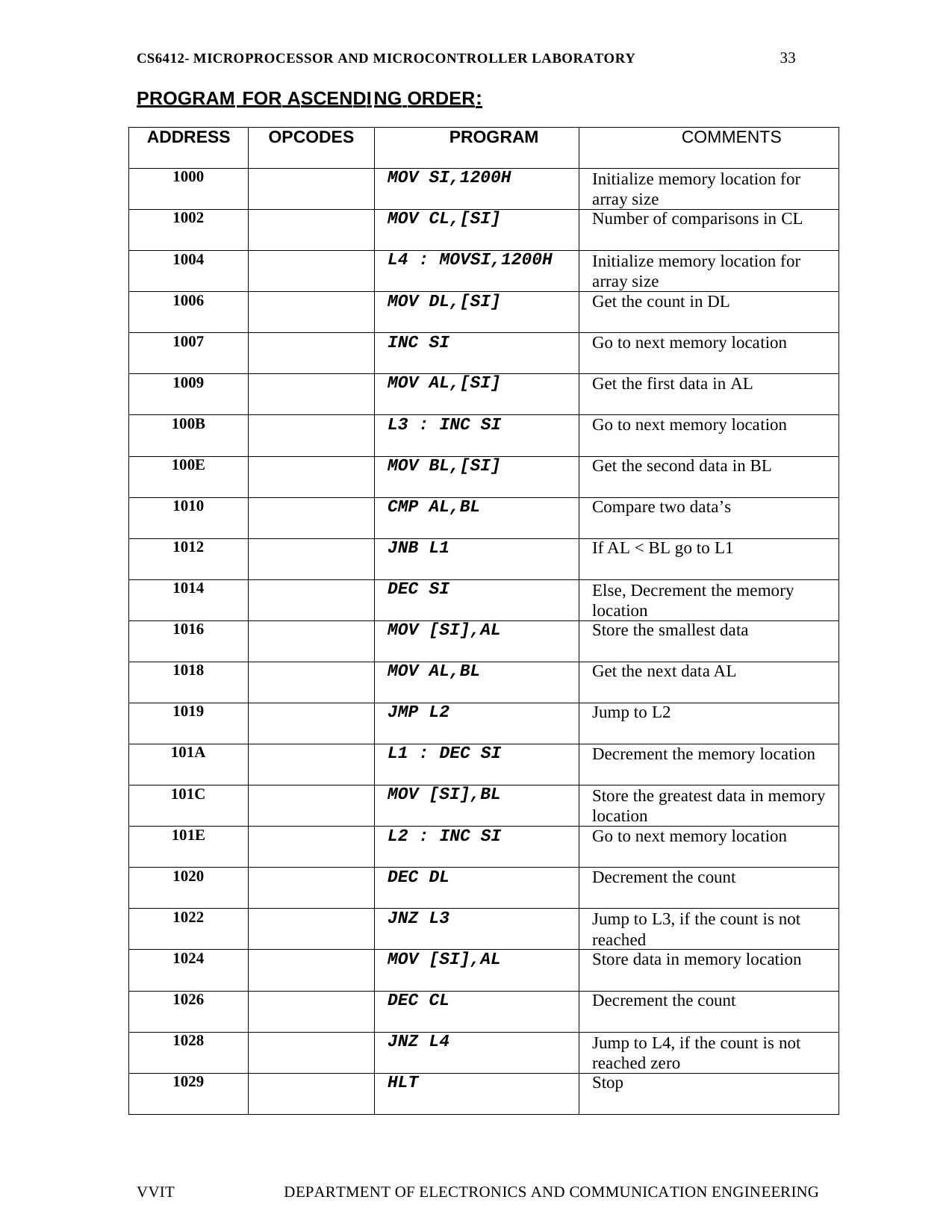

33
CS6412- MICROPROCESSOR AND MICROCONTROLLER LABORATORY
PROGRAM FOR ASCENDING ORDER:
| ADDRESS | OPCODES | PROGRAM | COMMENTS |
| --- | --- | --- | --- |
| 1000 |  | MOV SI,1200H | Initialize memory location for array size |
| 1002 |  | MOV CL,[SI] | Number of comparisons in CL |
| 1004 |  | L4 : MOVSI,1200H | Initialize memory location for array size |
| 1006 |  | MOV DL,[SI] | Get the count in DL |
| 1007 |  | INC SI | Go to next memory location |
| 1009 |  | MOV AL,[SI] | Get the first data in AL |
| 100B |  | L3 : INC SI | Go to next memory location |
| 100E |  | MOV BL,[SI] | Get the second data in BL |
| 1010 |  | CMP AL,BL | Compare two data’s |
| 1012 |  | JNB L1 | If AL < BL go to L1 |
| 1014 |  | DEC SI | Else, Decrement the memory location |
| 1016 |  | MOV [SI],AL | Store the smallest data |
| 1018 |  | MOV AL,BL | Get the next data AL |
| 1019 |  | JMP L2 | Jump to L2 |
| 101A |  | L1 : DEC SI | Decrement the memory location |
| 101C |  | MOV [SI],BL | Store the greatest data in memory location |
| 101E |  | L2 : INC SI | Go to next memory location |
| 1020 |  | DEC DL | Decrement the count |
| 1022 |  | JNZ L3 | Jump to L3, if the count is not reached |
| 1024 |  | MOV [SI],AL | Store data in memory location |
| 1026 |  | DEC CL | Decrement the count |
| 1028 |  | JNZ L4 | Jump to L4, if the count is not reached zero |
| 1029 |  | HLT | Stop |
VVIT
DEPARTMENT OF ELECTRONICS AND COMMUNICATION ENGINEERING